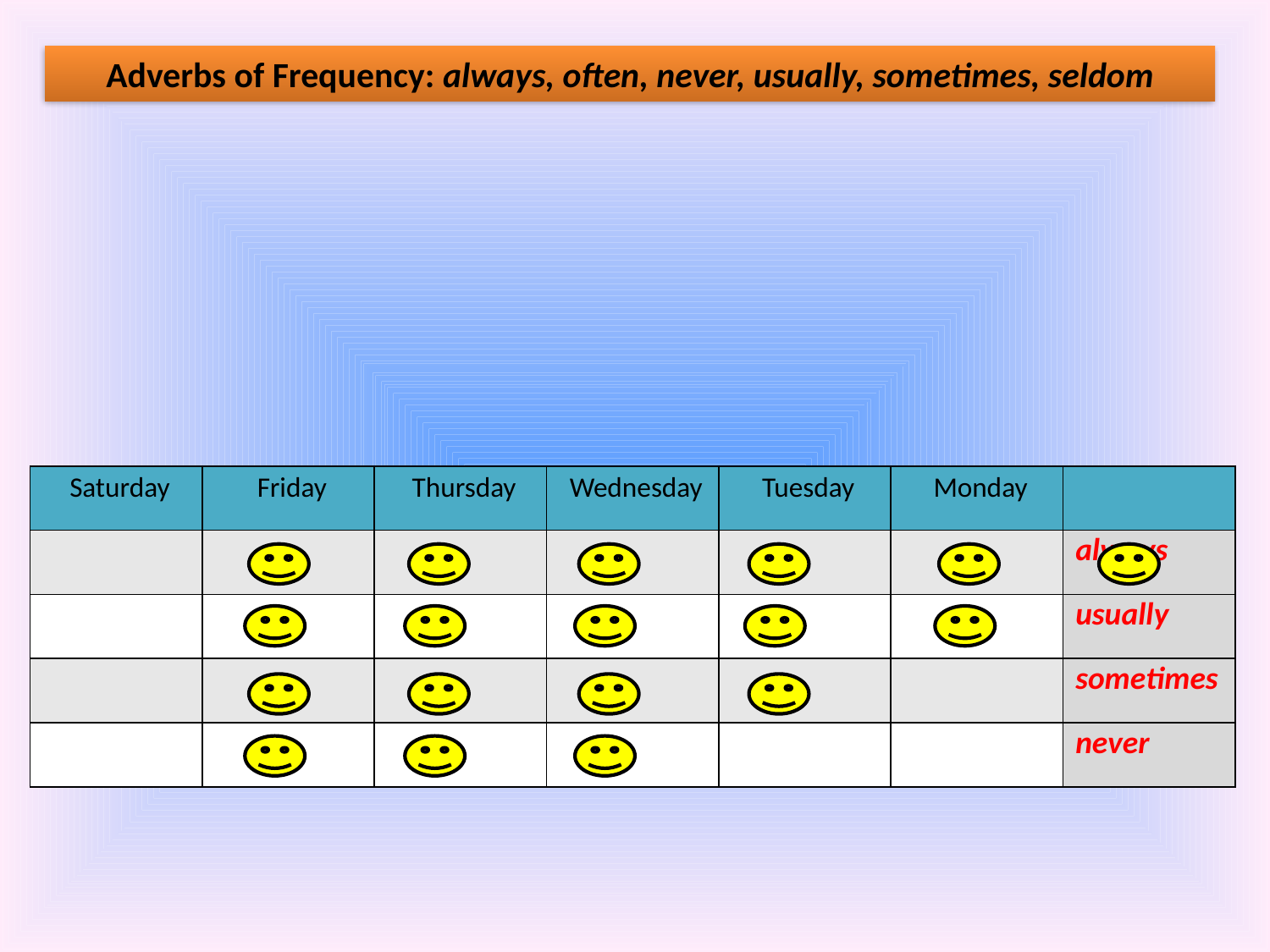

Adverbs of Frequency: always, often, never, usually, sometimes, seldom
| Saturday | Friday | Thursday | Wednesday | Tuesday | Monday |  |
| --- | --- | --- | --- | --- | --- | --- |
|  |  |  |  |  |  | always |
|  |  |  |  |  |  | usually |
|  |  |  |  |  |  | sometimes |
|  |  |  |  |  |  | never |